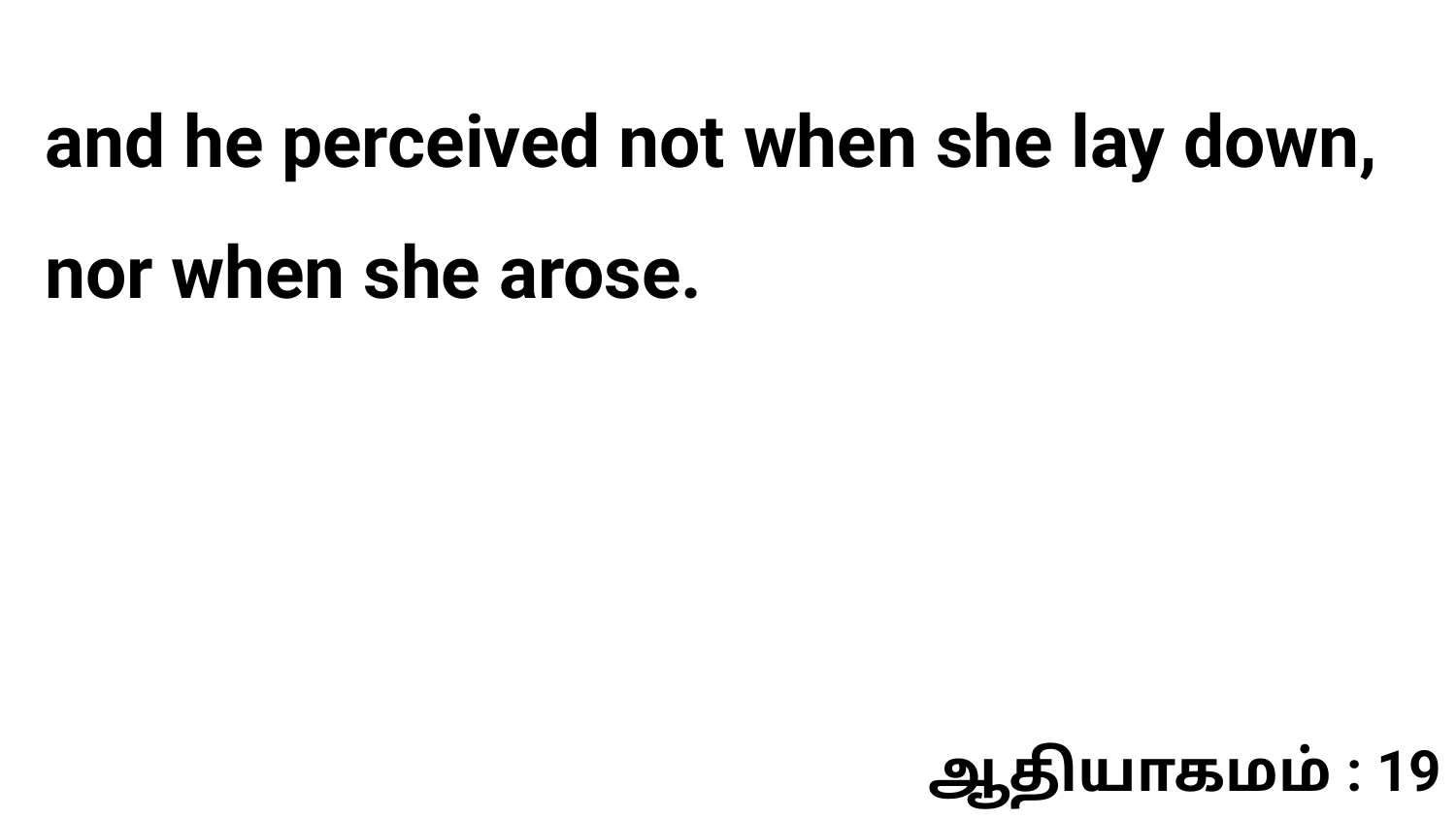

and he perceived not when she lay down, nor when she arose.
ஆதியாகமம் : 19